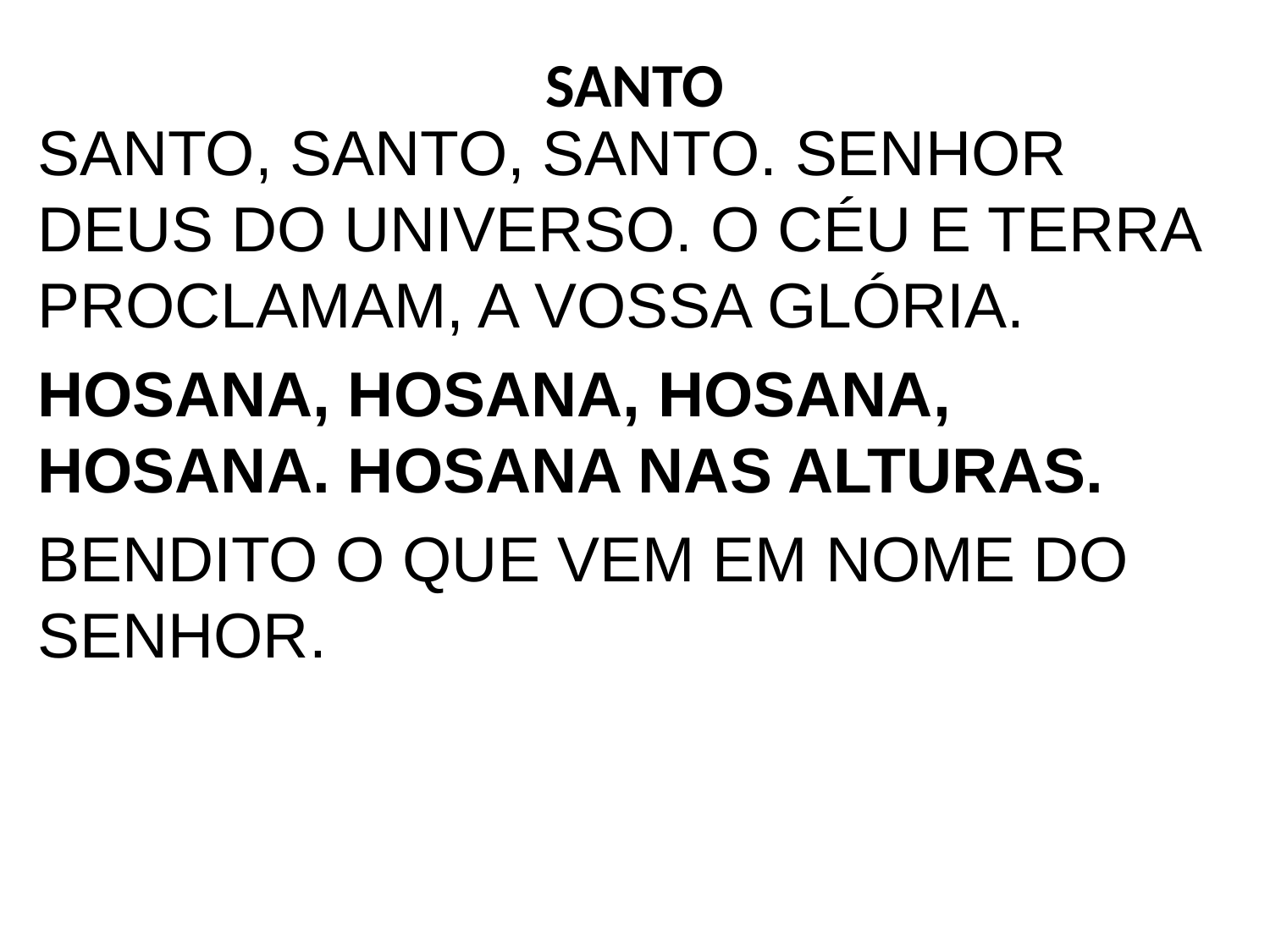

# SANTO
SANTO, SANTO, SANTO. SENHOR DEUS DO UNIVERSO. O CÉU E TERRA PROCLAMAM, A VOSSA GLÓRIA.
HOSANA, HOSANA, HOSANA, HOSANA. HOSANA NAS ALTURAS.
BENDITO O QUE VEM EM NOME DO SENHOR.